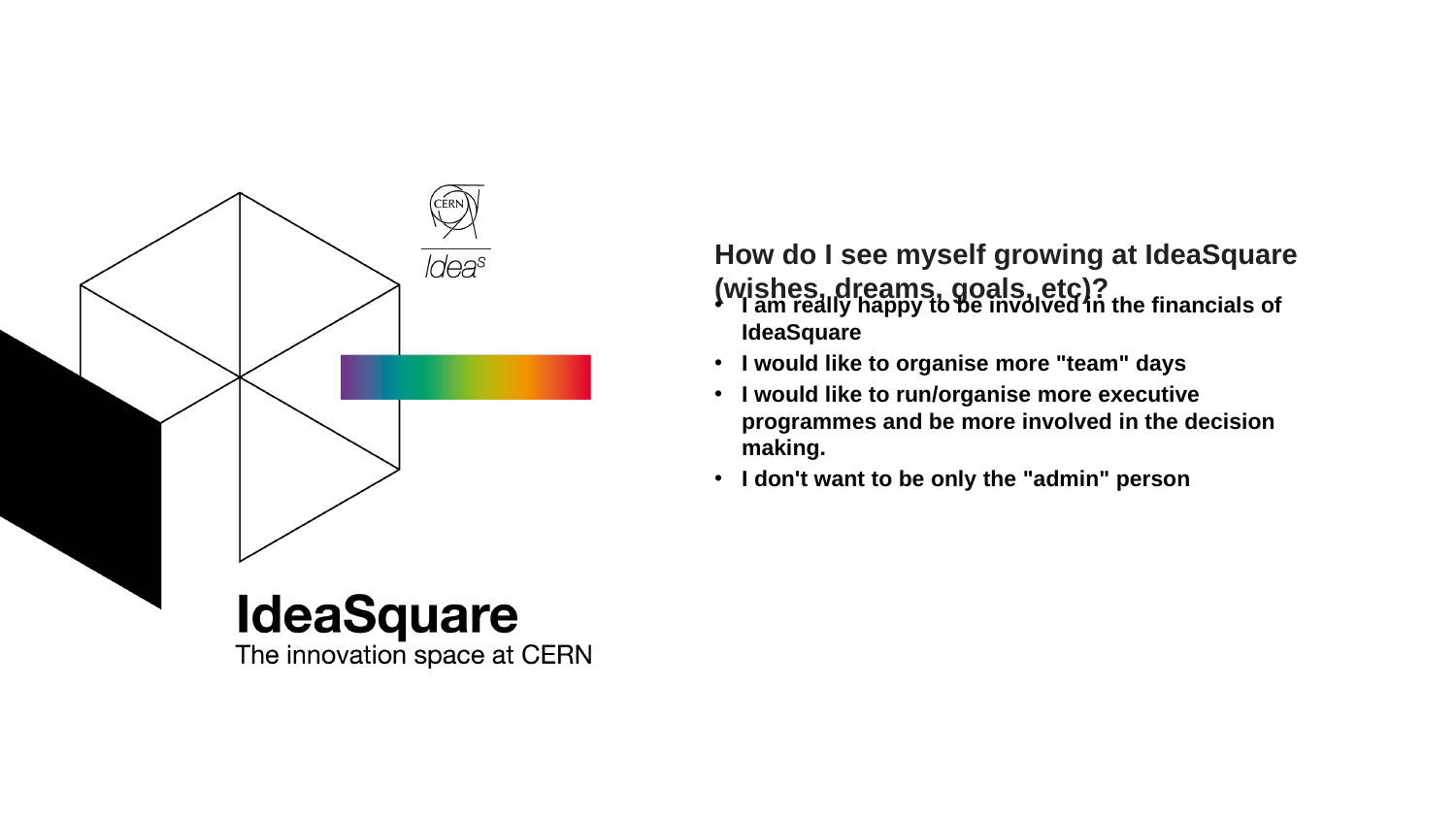

# How do I see myself growing at IdeaSquare (wishes, dreams, goals, etc)?

I am really happy to be involved in the financials of IdeaSquare
I would like to organise more "team" days
I would like to run/organise more executive programmes and be more involved in the decision making.
I don't want to be only the "admin" person